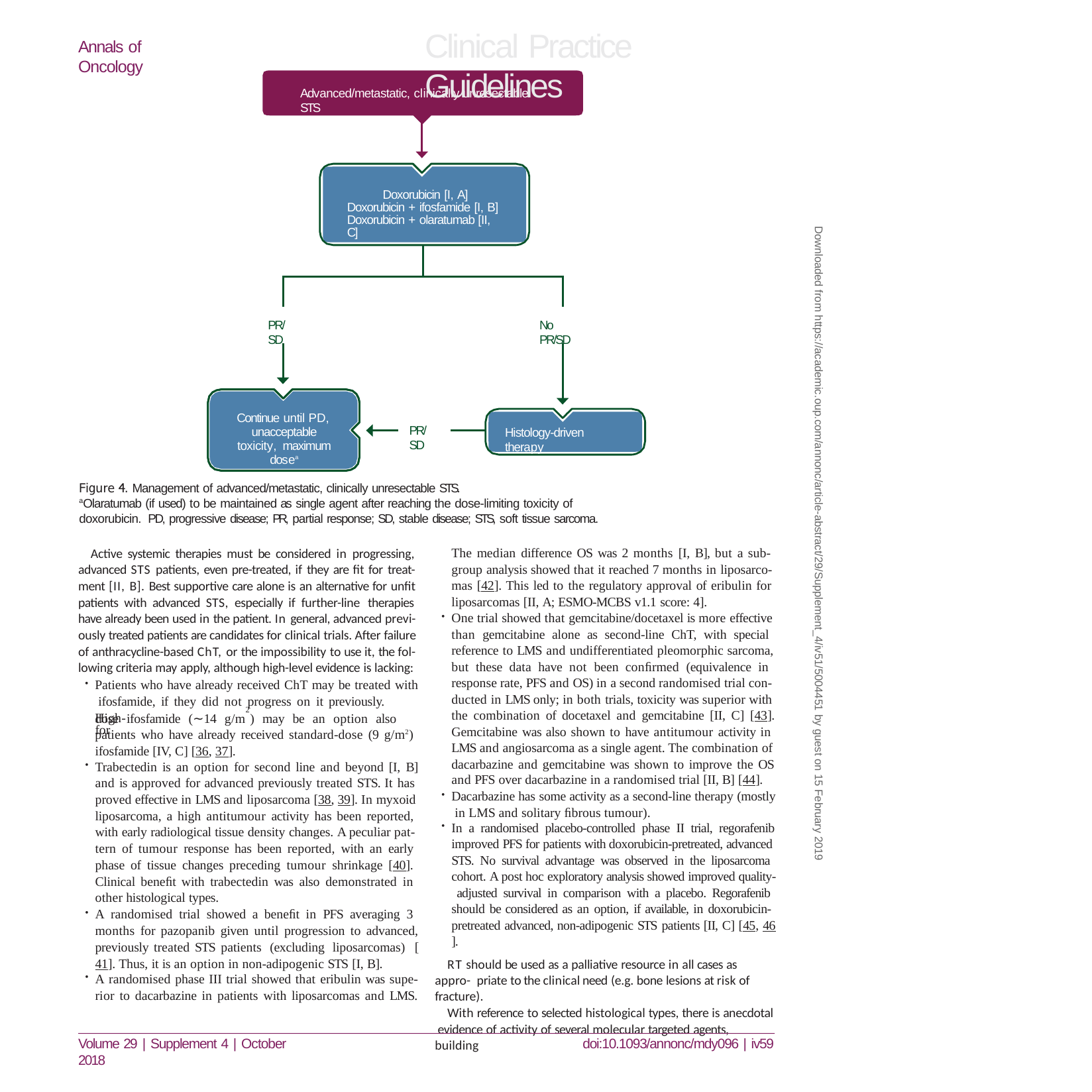

# Clinical Practice Guidelines
Annals of Oncology

Advanced/metastatic, clinically unresectable STS

Doxorubicin [I, A]  Doxorubicin + ifosfamide [I, B]  Doxorubicin + olaratumab [II, C]
Downloaded from https://academic.oup.com/annonc/article-abstract/29/Supplement_4/iv51/5004451 by guest on 15 February 2019

PR/SD
No PR/SD

Continue until PD,  unacceptable toxicity,  maximum dosea
PR/SD
Histology-driven therapy

Figure 4. Management of advanced/metastatic, clinically unresectable STS.
aOlaratumab (if used) to be maintained as single agent after reaching the dose-limiting toxicity of doxorubicin.  PD, progressive disease; PR, partial response; SD, stable disease; STS, soft tissue sarcoma.
The median difference OS was 2 months [I, B], but a sub-  group analysis showed that it reached 7 months in liposarco-  mas [42]. This led to the regulatory approval of eribulin for  liposarcomas [II, A; ESMO-MCBS v1.1 score: 4].
One trial showed that gemcitabine/docetaxel is more effective  than gemcitabine alone as second-line ChT, with special  reference to LMS and undifferentiated pleomorphic sarcoma,
but these data have not been conﬁrmed (equivalence in  response rate, PFS and OS) in a second randomised trial con-  ducted in LMS only; in both trials, toxicity was superior with  the combination of docetaxel and gemcitabine [II, C] [43].
Gemcitabine was also shown to have antitumour activity in  LMS and angiosarcoma as a single agent. The combination of  dacarbazine and gemcitabine was shown to improve the OS
and PFS over dacarbazine in a randomised trial [II, B] [44].
Dacarbazine has some activity as a second-line therapy (mostly  in LMS and solitary ﬁbrous tumour).
In a randomised placebo-controlled phase II trial, regorafenib
improved PFS for patients with doxorubicin-pretreated, advanced  STS. No survival advantage was observed in the liposarcoma  cohort. A post hoc exploratory analysis showed improved quality-  adjusted survival in comparison with a placebo. Regorafenib  should be considered as an option, if available, in doxorubicin-  pretreated advanced, non-adipogenic STS patients [II, C] [45, 46].
RT should be used as a palliative resource in all cases as appro-  priate to the clinical need (e.g. bone lesions at risk of fracture).
With reference to selected histological types, there is anecdotal  evidence of activity of several molecular targeted agents, building
Active systemic therapies must be considered in progressing,  advanced STS patients, even pre-treated, if they are fit for treat-  ment [II, B]. Best supportive care alone is an alternative for unfit  patients with advanced STS, especially if further-line therapies  have already been used in the patient. In general, advanced previ-  ously treated patients are candidates for clinical trials. After failure  of anthracycline-based ChT, or the impossibility to use it, the fol-  lowing criteria may apply, although high-level evidence is lacking:
Patients who have already received ChT may be treated with  ifosfamide, if they did not progress on it previously. High-
2
dose ifosfamide (~14 g/m )  may be an  option  also for
patients who have already received standard-dose (9 g/m2)  ifosfamide [IV, C] [36, 37].
Trabectedin is an option for second line and beyond [I, B]
and is approved for advanced previously treated STS. It has  proved effective in LMS and liposarcoma [38, 39]. In myxoid  liposarcoma, a high antitumour activity has been reported,  with early radiological tissue density changes. A peculiar pat-  tern of tumour response has been reported, with an early  phase of tissue changes preceding tumour shrinkage [40].  Clinical beneﬁt with trabectedin was also demonstrated in  other histological types.
A randomised trial showed a beneﬁt in PFS averaging 3  months for pazopanib given until progression to advanced,
previously treated STS patients (excluding liposarcomas)  [41]. Thus, it is an option in non-adipogenic STS [I, B].
A randomised phase III trial showed that eribulin was supe-
rior to dacarbazine in patients with liposarcomas and LMS.

Volume 29 | Supplement 4 | October 2018
doi:10.1093/annonc/mdy096 | iv59